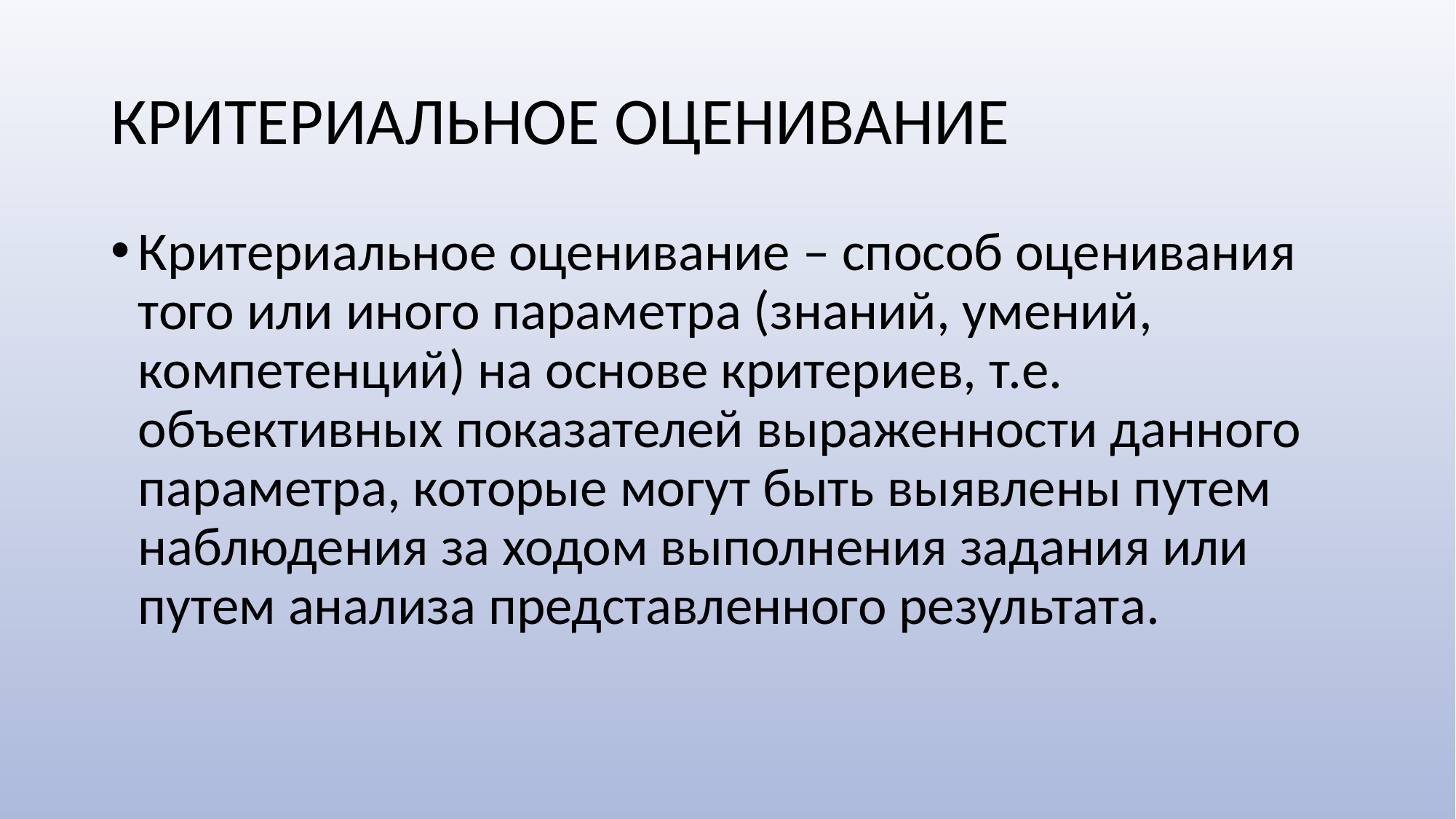

# КРИТЕРИАЛЬНОЕ ОЦЕНИВАНИЕ
Критериальное оценивание – способ оценивания того или иного параметра (знаний, умений, компетенций) на основе критериев, т.е. объективных показателей выраженности данного параметра, которые могут быть выявлены путем наблюдения за ходом выполнения задания или путем анализа представленного результата.